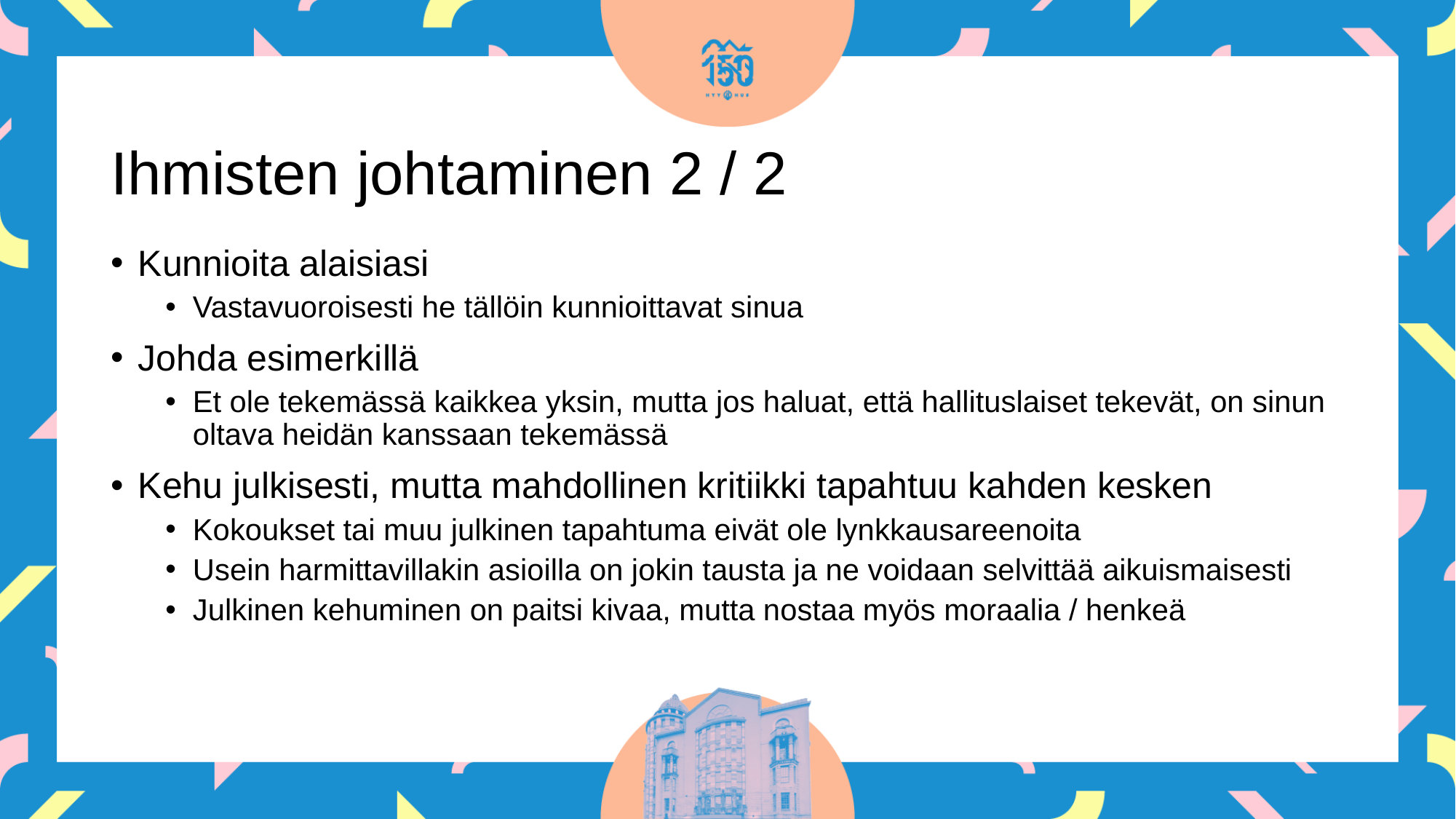

# Ihmisten johtaminen 2 / 2
Kunnioita alaisiasi
Vastavuoroisesti he tällöin kunnioittavat sinua
Johda esimerkillä
Et ole tekemässä kaikkea yksin, mutta jos haluat, että hallituslaiset tekevät, on sinun oltava heidän kanssaan tekemässä
Kehu julkisesti, mutta mahdollinen kritiikki tapahtuu kahden kesken
Kokoukset tai muu julkinen tapahtuma eivät ole lynkkausareenoita
Usein harmittavillakin asioilla on jokin tausta ja ne voidaan selvittää aikuismaisesti
Julkinen kehuminen on paitsi kivaa, mutta nostaa myös moraalia / henkeä